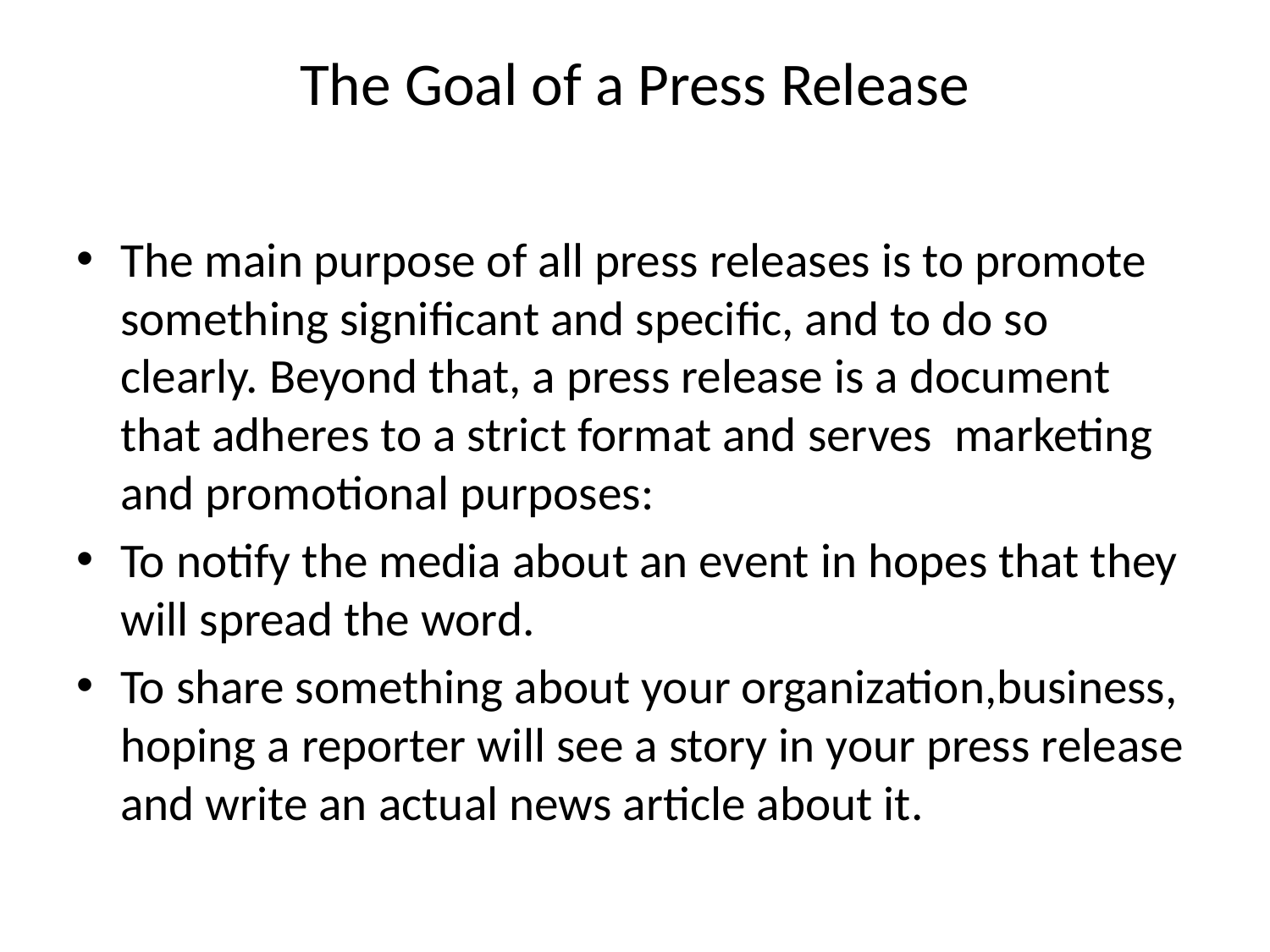

# The Goal of a Press Release
The main purpose of all press releases is to promote something significant and specific, and to do so clearly. Beyond that, a press release is a document that adheres to a strict format and serves  marketing and promotional purposes:
To notify the media about an event in hopes that they will spread the word.
To share something about your organization,business, hoping a reporter will see a story in your press release and write an actual news article about it.